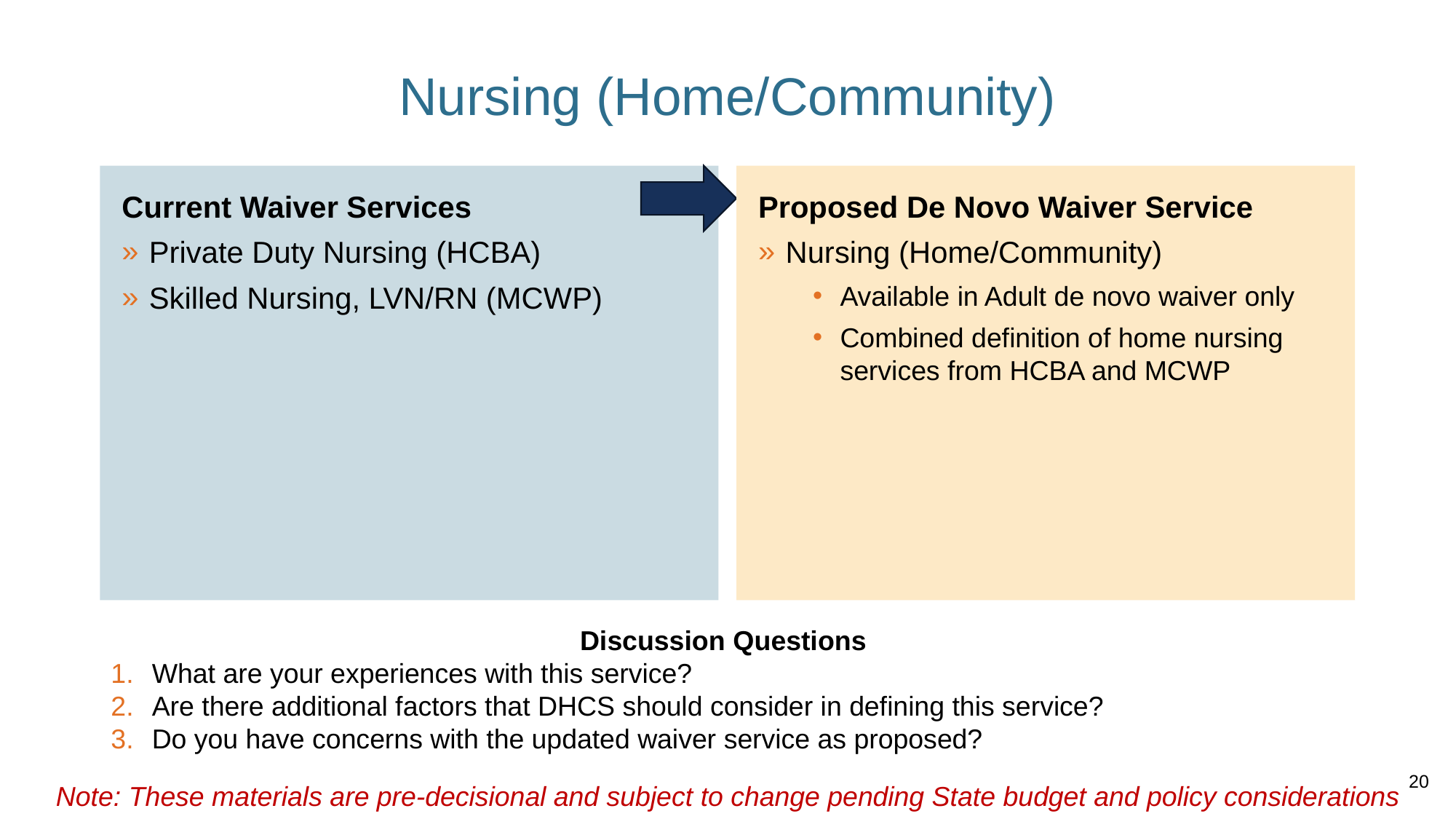

# Nursing (Home/Community)
Current Waiver Services
Private Duty Nursing (HCBA)
Skilled Nursing, LVN/RN (MCWP)

Proposed De Novo Waiver Service
Nursing (Home/Community)
Available in Adult de novo waiver only
Combined definition of home nursing services from HCBA and MCWP

Discussion Questions
What are your experiences with this service?
Are there additional factors that DHCS should consider in defining this service?
Do you have concerns with the updated waiver service as proposed?
20
Note: These materials are pre-decisional and subject to change pending State budget and policy considerations